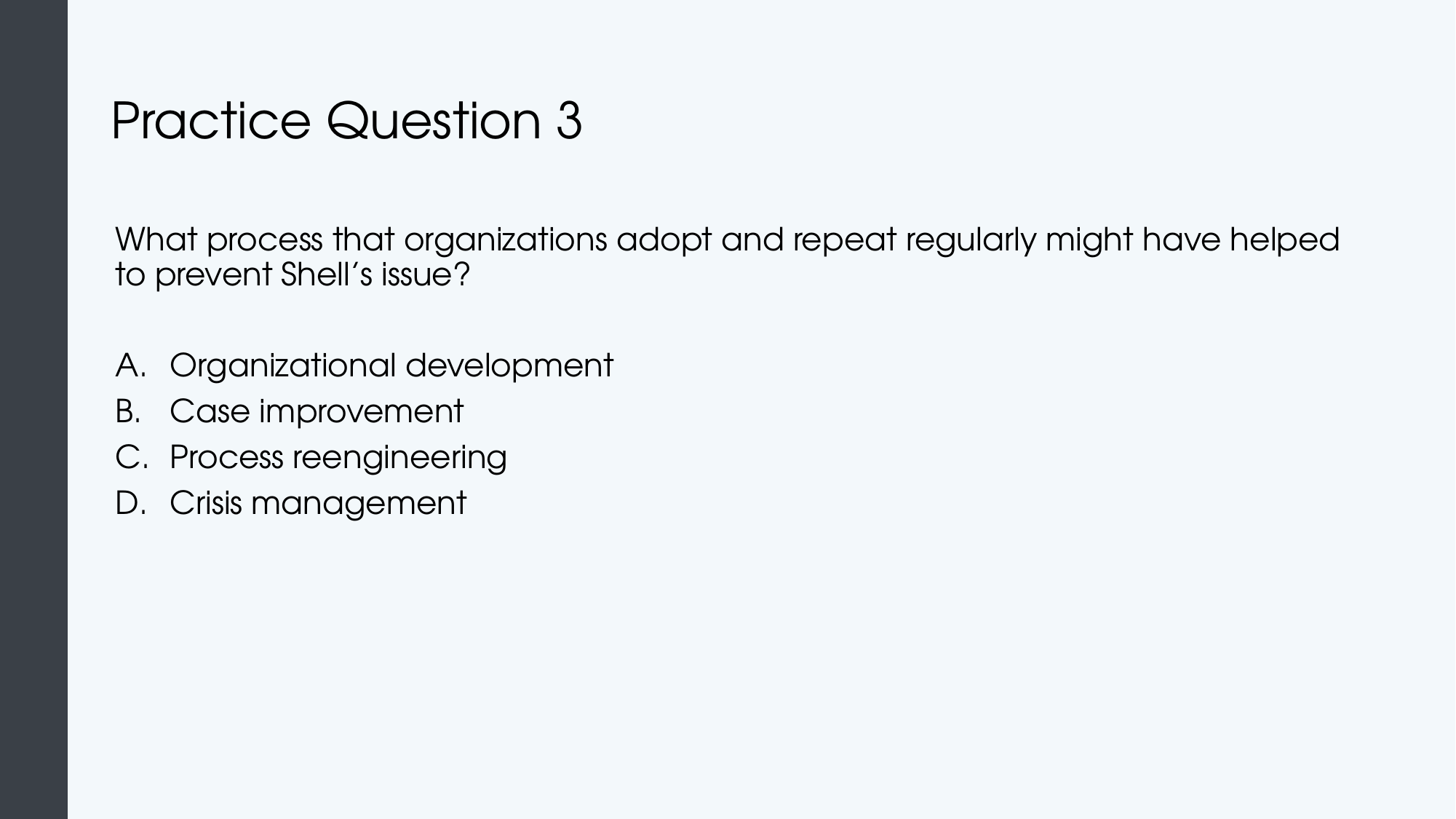

# Practice Question 3
What process that organizations adopt and repeat regularly might have helped to prevent Shell’s issue?

Organizational development
Case improvement
Process reengineering
Crisis management